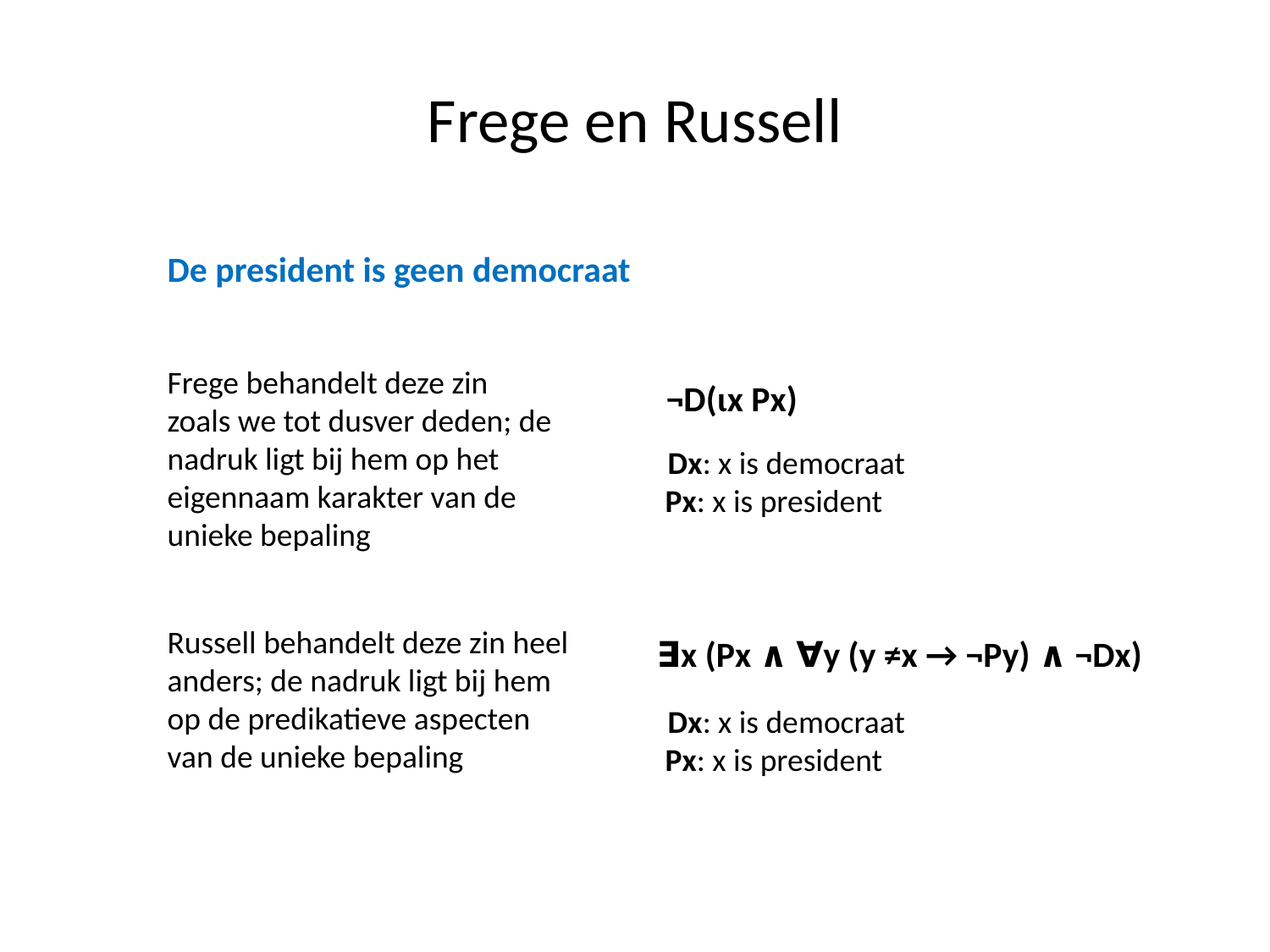

# Frege en Russell
De president is geen democraat

Frege behandelt deze zin      zoals we tot dusver deden; de nadruk ligt bij hem op het eigennaam karakter van de unieke bepaling
¬D(ιx Px)
       Dx: x is democraat
Px: x is president

Russell behandelt deze zin heel anders; de nadruk ligt bij hem op de predikatieve aspecten van de unieke bepaling
∃x (Px ∧ ∀y (y ≠x → ¬Py) ∧ ¬Dx)
       Dx: x is democraat
Px: x is president